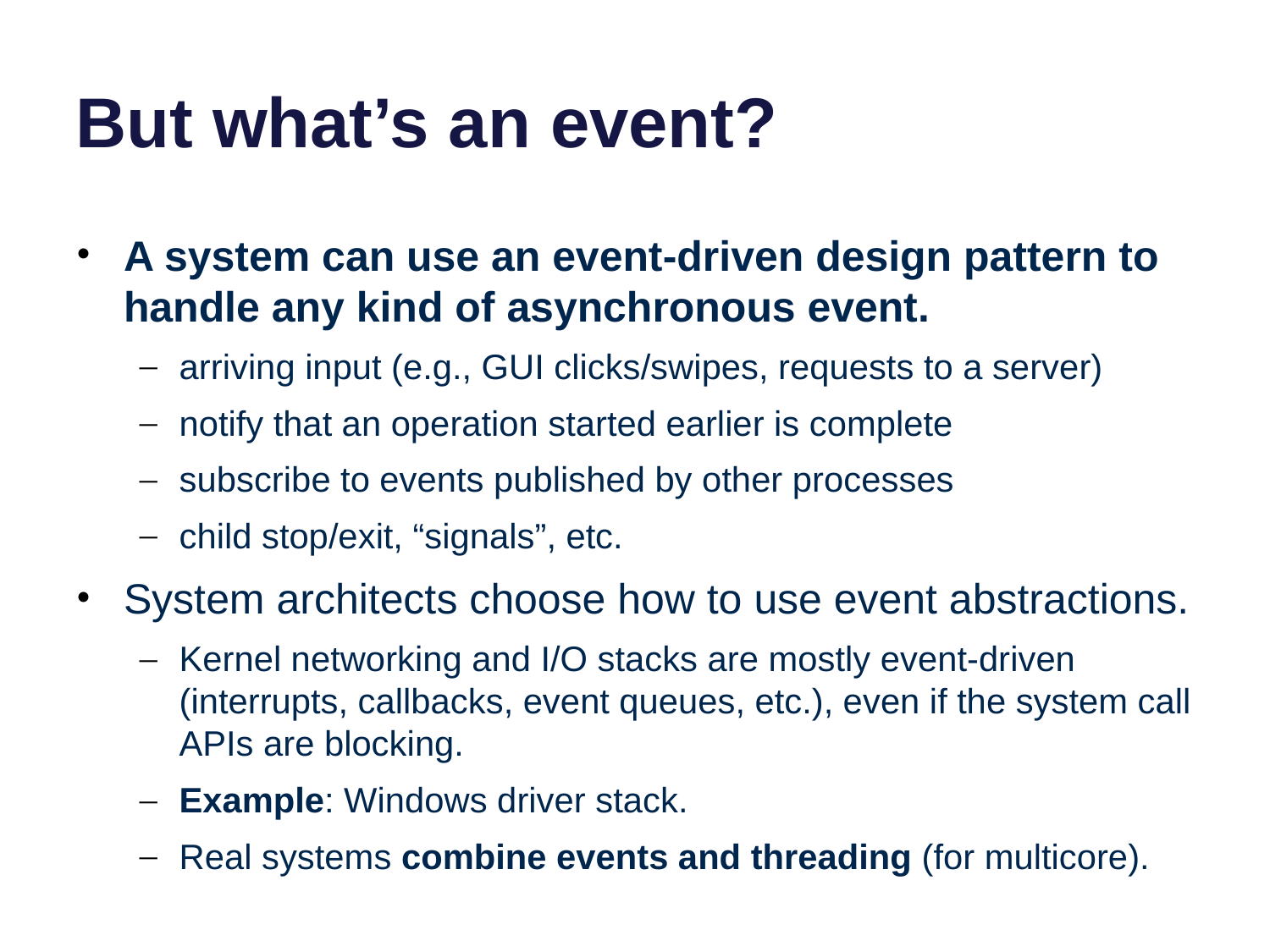

# But what’s an event?
A system can use an event-driven design pattern to handle any kind of asynchronous event.
arriving input (e.g., GUI clicks/swipes, requests to a server)
notify that an operation started earlier is complete
subscribe to events published by other processes
child stop/exit, “signals”, etc.
System architects choose how to use event abstractions.
Kernel networking and I/O stacks are mostly event-driven (interrupts, callbacks, event queues, etc.), even if the system call APIs are blocking.
Example: Windows driver stack.
Real systems combine events and threading (for multicore).